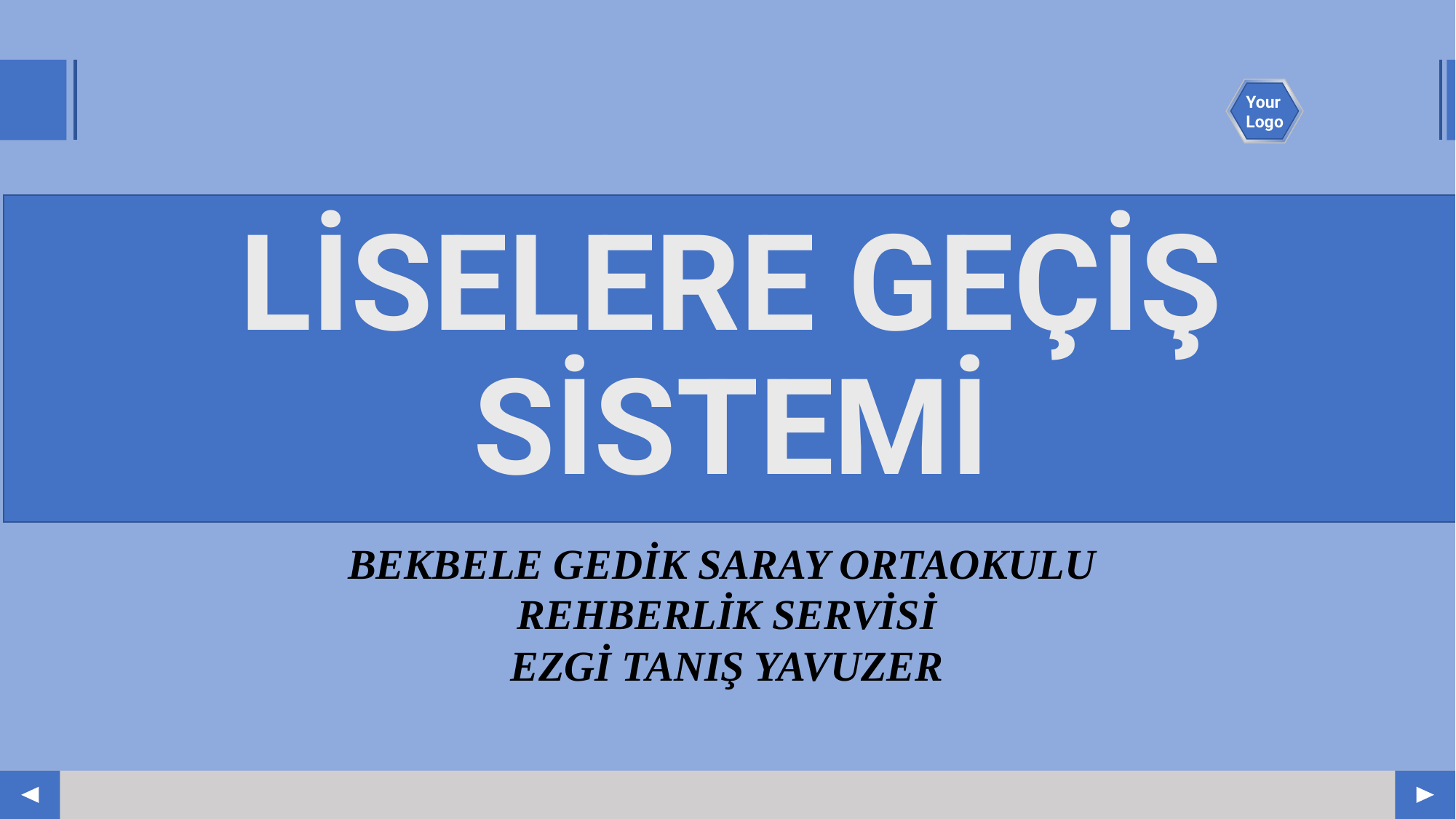

LİSELERE GEÇİŞ SİSTEMİ
BEKBELE GEDİK SARAY ORTAOKULU
REHBERLİK SERVİSİ
EZGİ TANIŞ YAVUZER